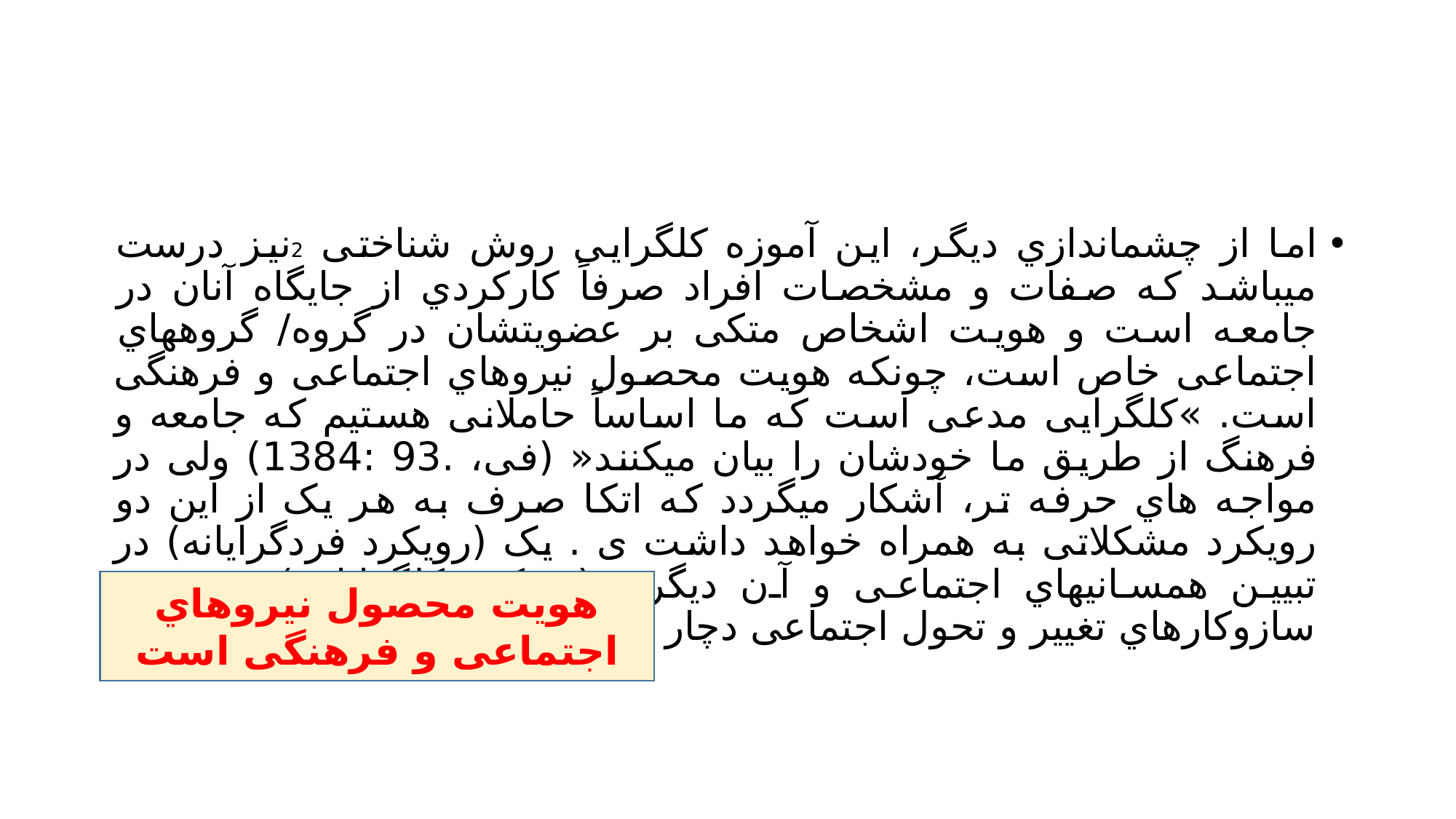

#
اما از چشماندازي دیگر، این آموزه کلگرایی روش شناختی 2نیز درست میباشد که صفات و مشخصات افراد صرفاً کارکردي از جایگاه آنان در جامعه است و هویت اشخاص متکی بر عضویتشان در گروه/ گروههاي اجتماعی خاص است، چونکه هویت محصول نیروهاي اجتماعی و فرهنگی است. »کلگرایی مدعی است که ما اساساً حاملانی هستیم که جامعه و فرهنگ از طریق ما خودشان را بیان میکنند« (فی، .93 :1384) ولی در مواجه هاي حرفه تر، آشکار میگردد که اتکا صرف به هر یک از این دو رویکرد مشکلاتی به همراه خواهد داشت ی . یک (رویکرد فردگرایانه) در تبیین همسانیهاي اجتماعی و آن دیگري (رویکرد کلگرایانه) در تبیین سازوکارهاي تغییر و تحول اجتماعی دچار مشکل میشوند )بنتون و کرایب، .
هویت محصول نیروهاي اجتماعی و فرهنگی است